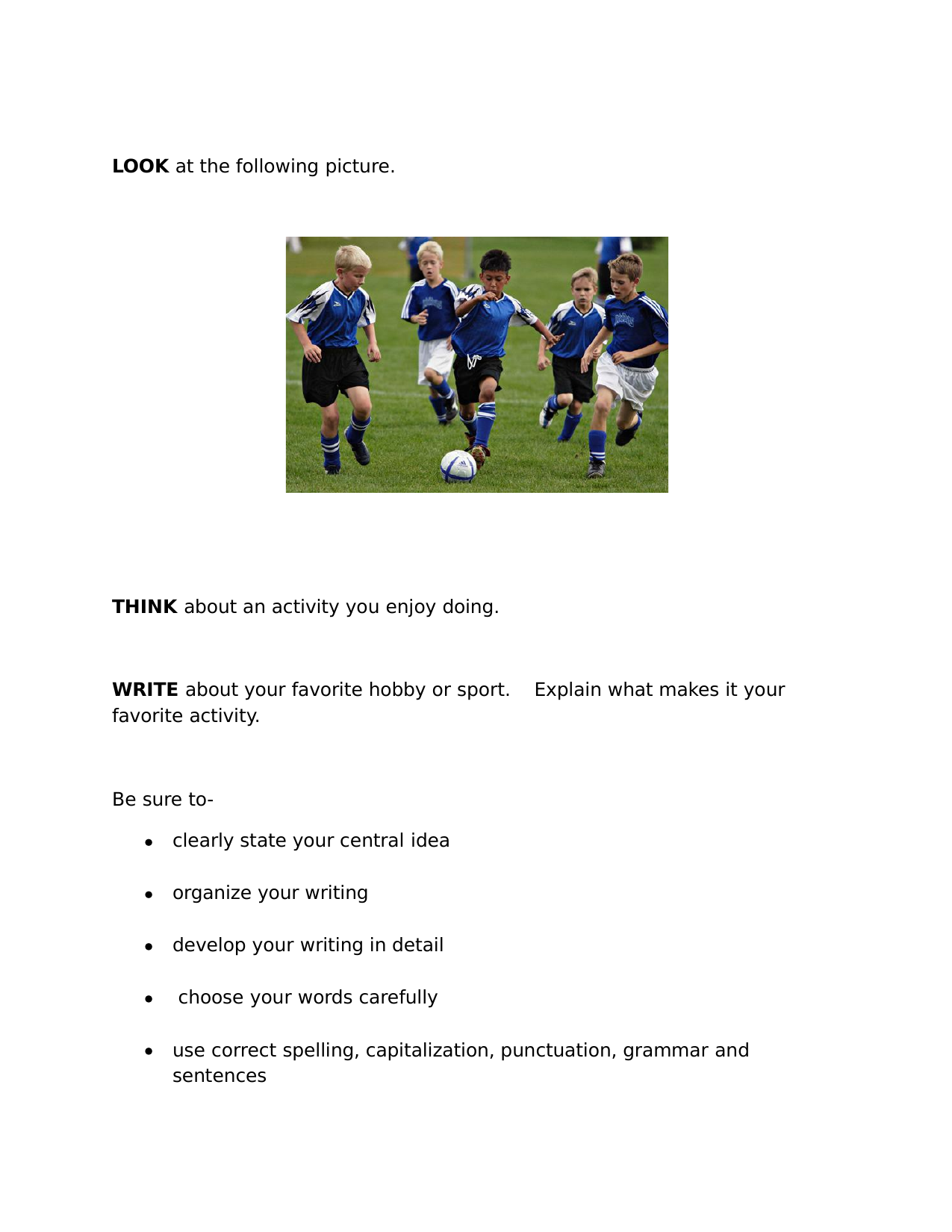

LOOK at the following picture.

THINK about an activity you enjoy doing.
WRITE about your favorite hobby or sport.  favorite activity.
Explain what makes it your
Be sure to-
clearly state your central idea
organize your writing  develop your writing in detail  choose your words carefully

use correct spelling, capitalization, punctuation, grammar and  sentences